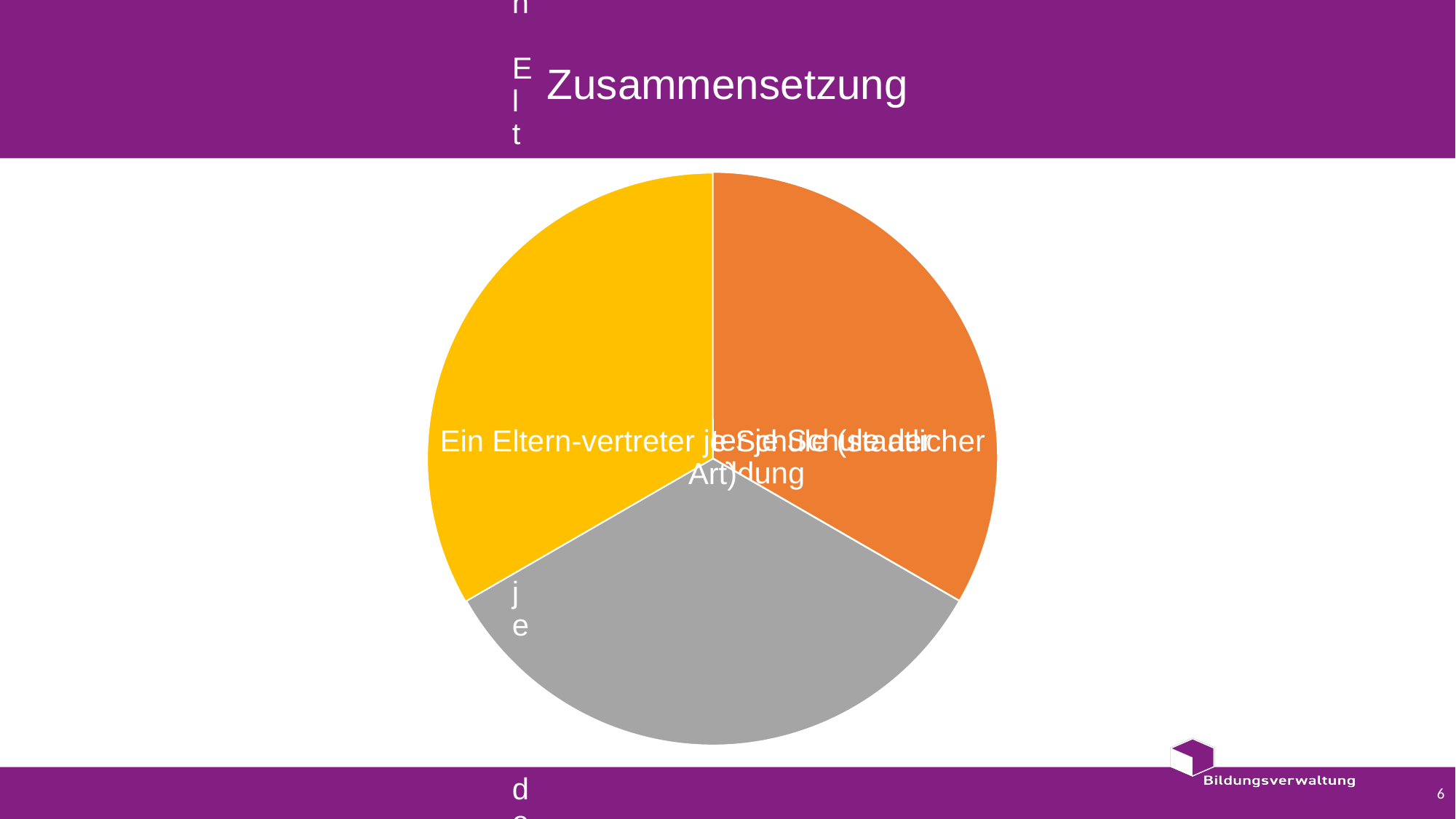

# Zusammensetzung
Ein Eltern-vertreter je Schule der Berufsbildung
Ein Elternvertreter je Kindergarten-direktion
Ein Eltern-vertreter je Schule (staatlicher Art)